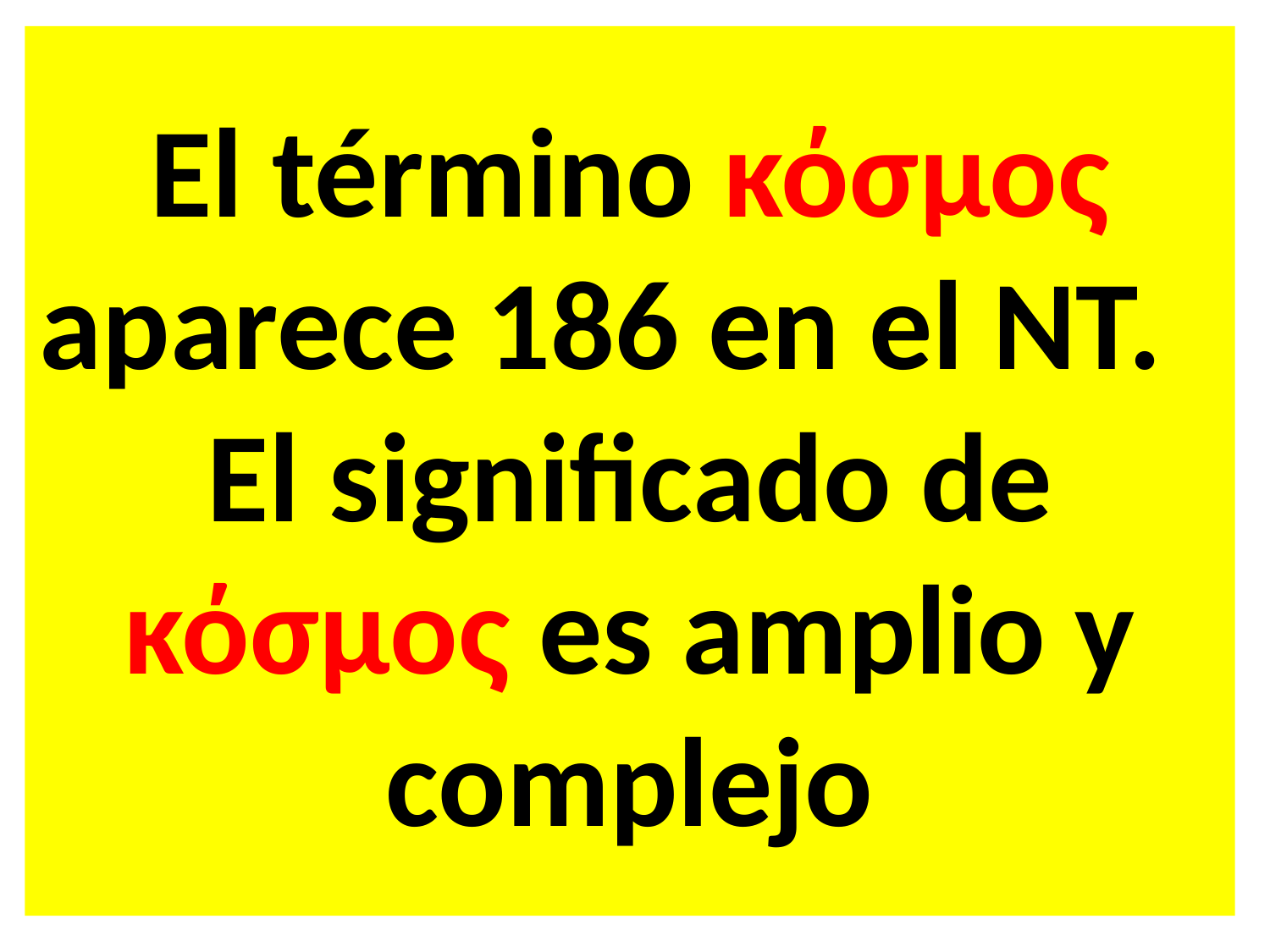

El término κόσμος aparece 186 en el NT.
El significado de κόσμος es amplio y complejo
#